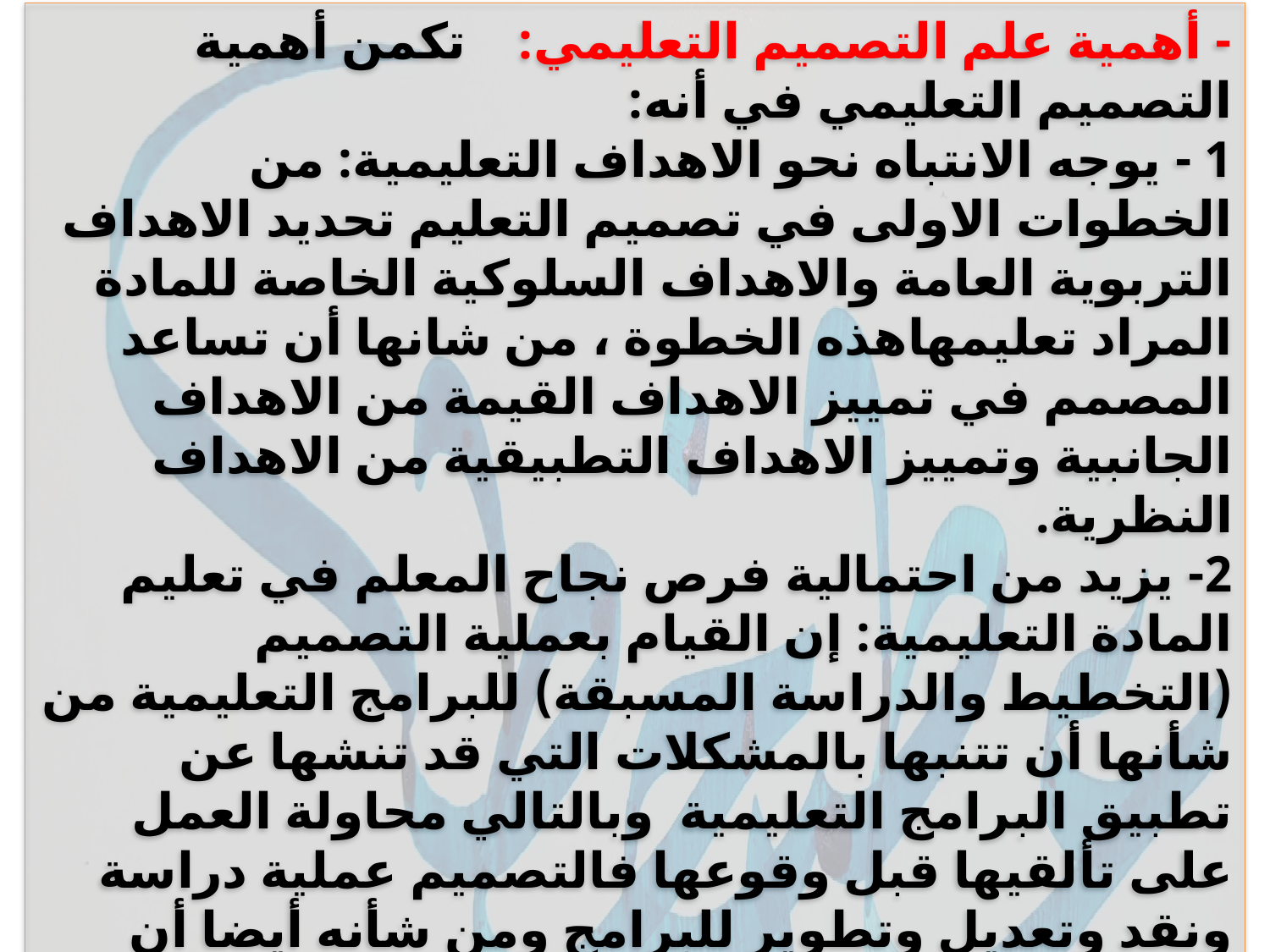

- أهمية علم التصميم التعليمي:    تكمن أهمية التصميم التعليمي في أنه:
1 - يوجه الانتباه نحو الاهداف التعليمية: من الخطوات الاولى في تصميم التعليم تحديد الاهداف التربوية العامة والاهداف السلوكية الخاصة للمادة المراد تعليمهاهذه الخطوة ، من شانها أن تساعد المصمم في تمييز الاهداف القيمة من الاهداف الجانبية وتمييز الاهداف التطبيقية من الاهداف النظرية.
2- يزيد من احتمالية فرص نجاح المعلم في تعليم المادة التعليمية: إن القيام بعملية التصميم (التخطيط والدراسة المسبقة) للبرامج التعليمية من شأنها أن تتنبها بالمشكلات التي قد تنشها عن تطبيق البرامج التعليمية  وبالتالي محاولة العمل على تألقيها قبل وقوعها فالتصميم عملية دراسة ونقد وتعديل وتطوير للبرامج ومن شأنه أيضا أن يجنب المستخدم لهذه الصورة صرف النفقات الباهظة والوقت والجهد اللذين قد اللذان في تطبيق البرامج التعليمية بشكل عشوائي.
 3- يعمل على تسهيل الاتصالات والتفاعل والتناسق بين الاعضاء المشتركين في تصميم البرامج التعليمية وتطبيقها ويقلل من المنافسات غير الشريفة بينهم.